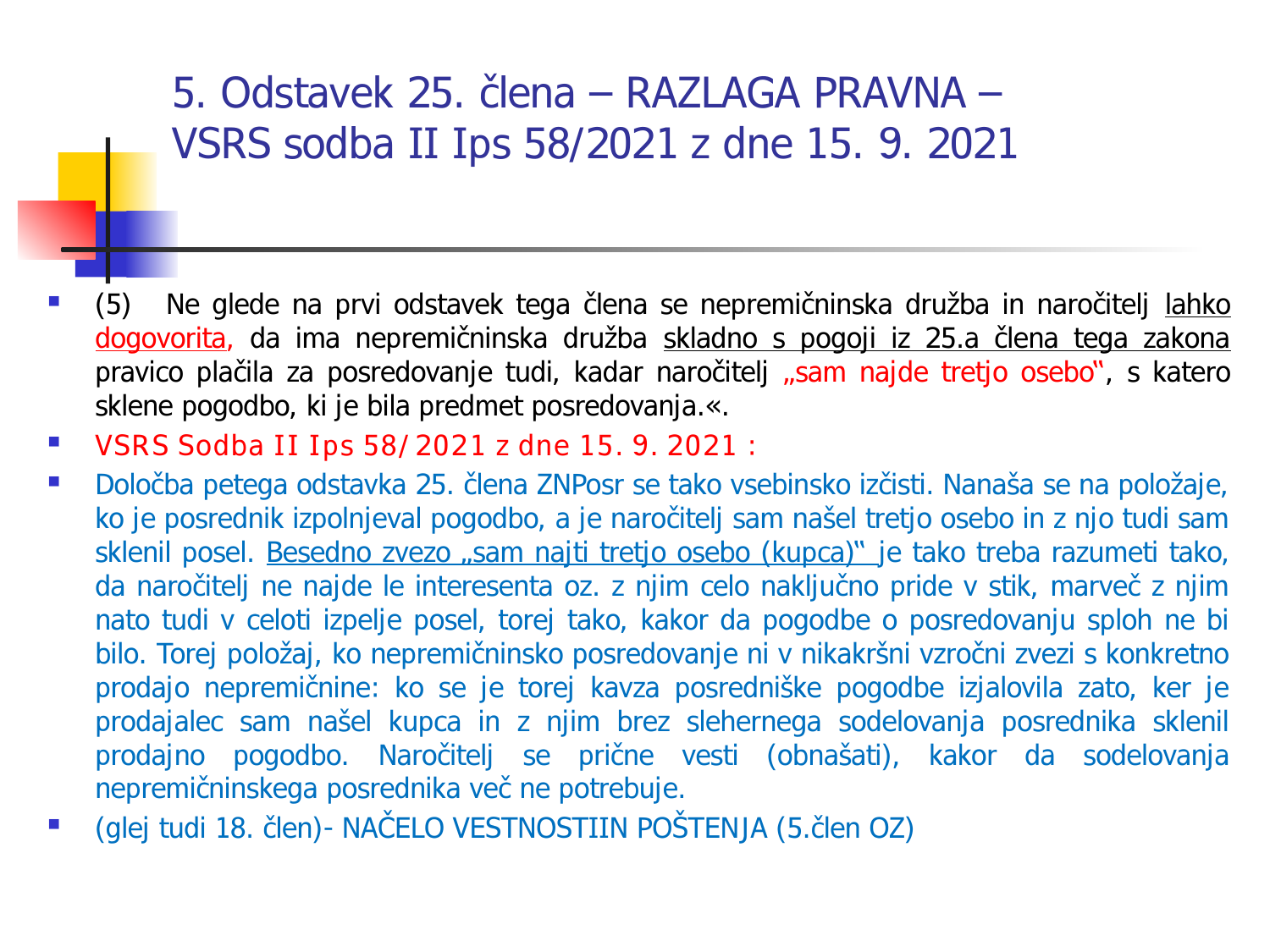

# 5. Odstavek 25. člena – RAZLAGA PRAVNA –VSRS sodba II Ips 58/2021 z dne 15. 9. 2021
(5)   Ne glede na prvi odstavek tega člena se nepremičninska družba in naročitelj lahko dogovorita, da ima nepremičninska družba skladno s pogoji iz 25.a člena tega zakona pravico plačila za posredovanje tudi, kadar naročitelj „sam najde tretjo osebo“, s katero sklene pogodbo, ki je bila predmet posredovanja.«.
VSRS Sodba II Ips 58/2021 z dne 15. 9. 2021 :
Določba petega odstavka 25. člena ZNPosr se tako vsebinsko izčisti. Nanaša se na položaje, ko je posrednik izpolnjeval pogodbo, a je naročitelj sam našel tretjo osebo in z njo tudi sam sklenil posel. Besedno zvezo „sam najti tretjo osebo (kupca)“ je tako treba razumeti tako, da naročitelj ne najde le interesenta oz. z njim celo naključno pride v stik, marveč z njim nato tudi v celoti izpelje posel, torej tako, kakor da pogodbe o posredovanju sploh ne bi bilo. Torej položaj, ko nepremičninsko posredovanje ni v nikakršni vzročni zvezi s konkretno prodajo nepremičnine: ko se je torej kavza posredniške pogodbe izjalovila zato, ker je prodajalec sam našel kupca in z njim brez slehernega sodelovanja posrednika sklenil prodajno pogodbo. Naročitelj se prične vesti (obnašati), kakor da sodelovanja nepremičninskega posrednika več ne potrebuje.
(glej tudi 18. člen)- NAČELO VESTNOSTIIN POŠTENJA (5.člen OZ)